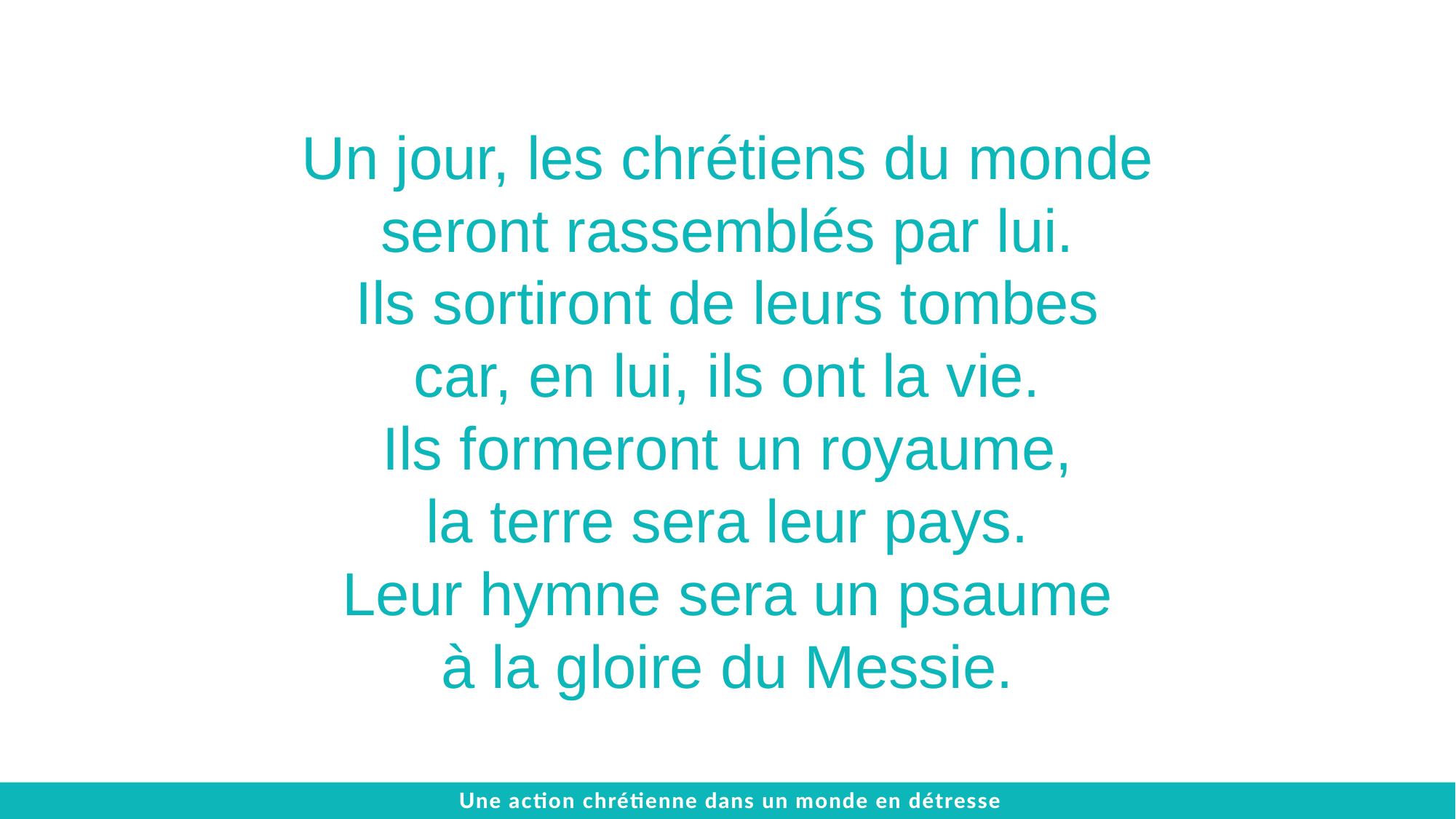

Un jour, les chrétiens du monde
seront rassemblés par lui.
Ils sortiront de leurs tombes
car, en lui, ils ont la vie.
Ils formeront un royaume,
la terre sera leur pays.
Leur hymne sera un psaume
à la gloire du Messie.
 © 2021 The Chalmers Center
Une action chrétienne dans un monde en détresse

 © 2021 The Chalmers Center